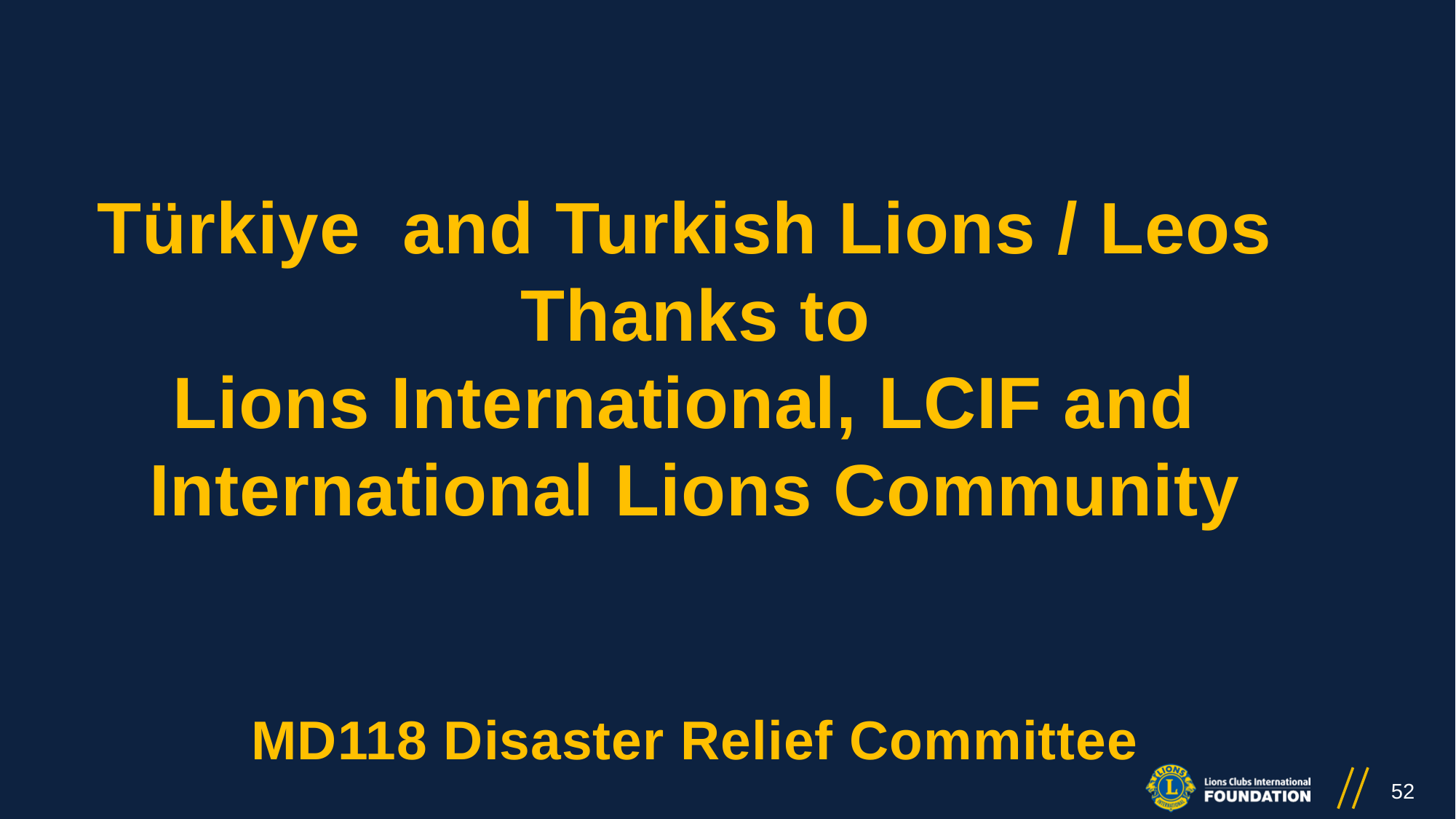

Türkiye  and Turkish Lions / Leos
Thanks to
Lions International, LCIF and
International Lions Community

MD118 Disaster Relief Committee